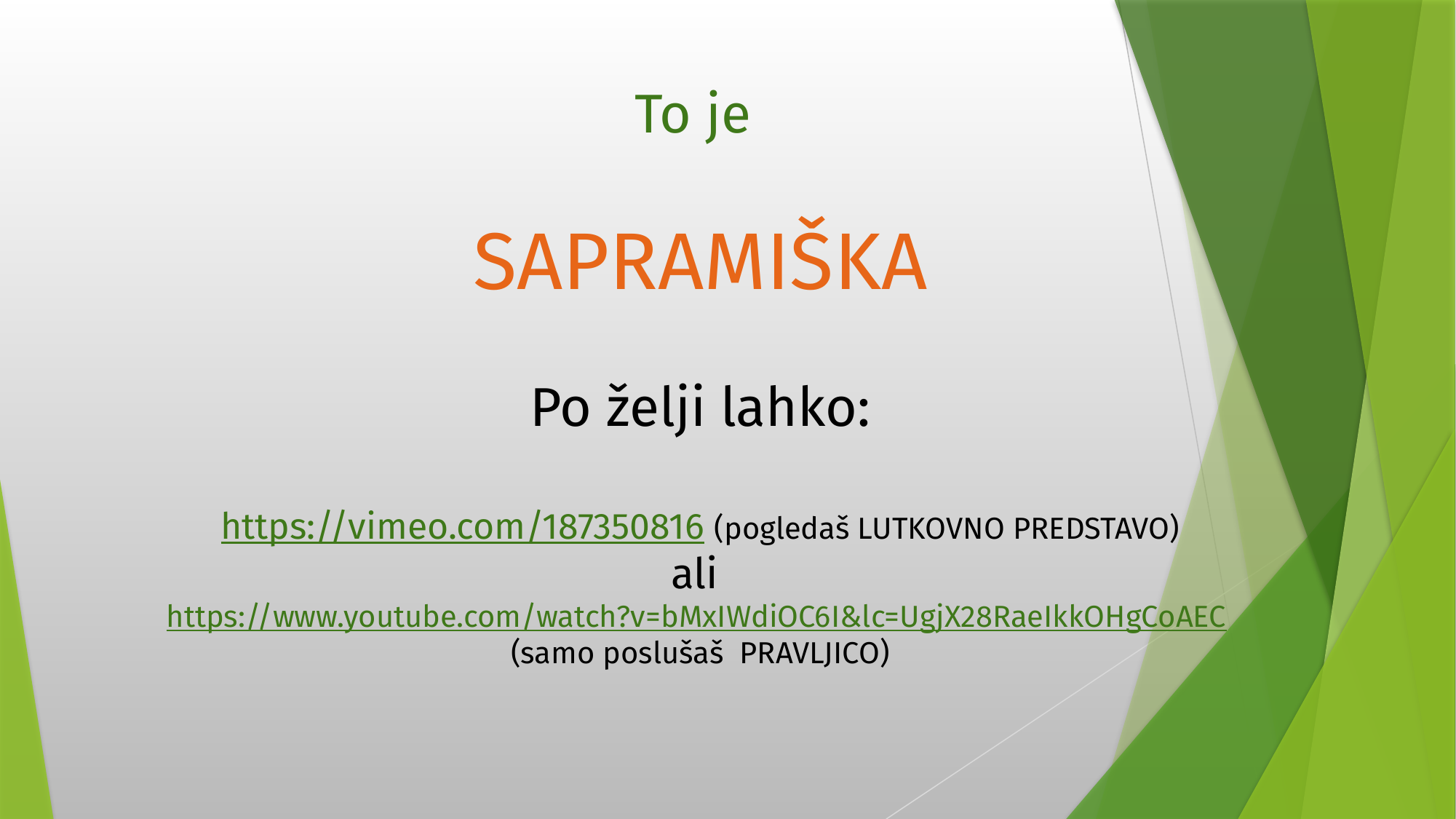

# To je SAPRAMIŠKA Po želji lahko: https://vimeo.com/187350816 (pogledaš LUTKOVNO PREDSTAVO) ali https://www.youtube.com/watch?v=bMxIWdiOC6I&lc=UgjX28RaeIkkOHgCoAEC (samo poslušaš  PRAVLJICO)